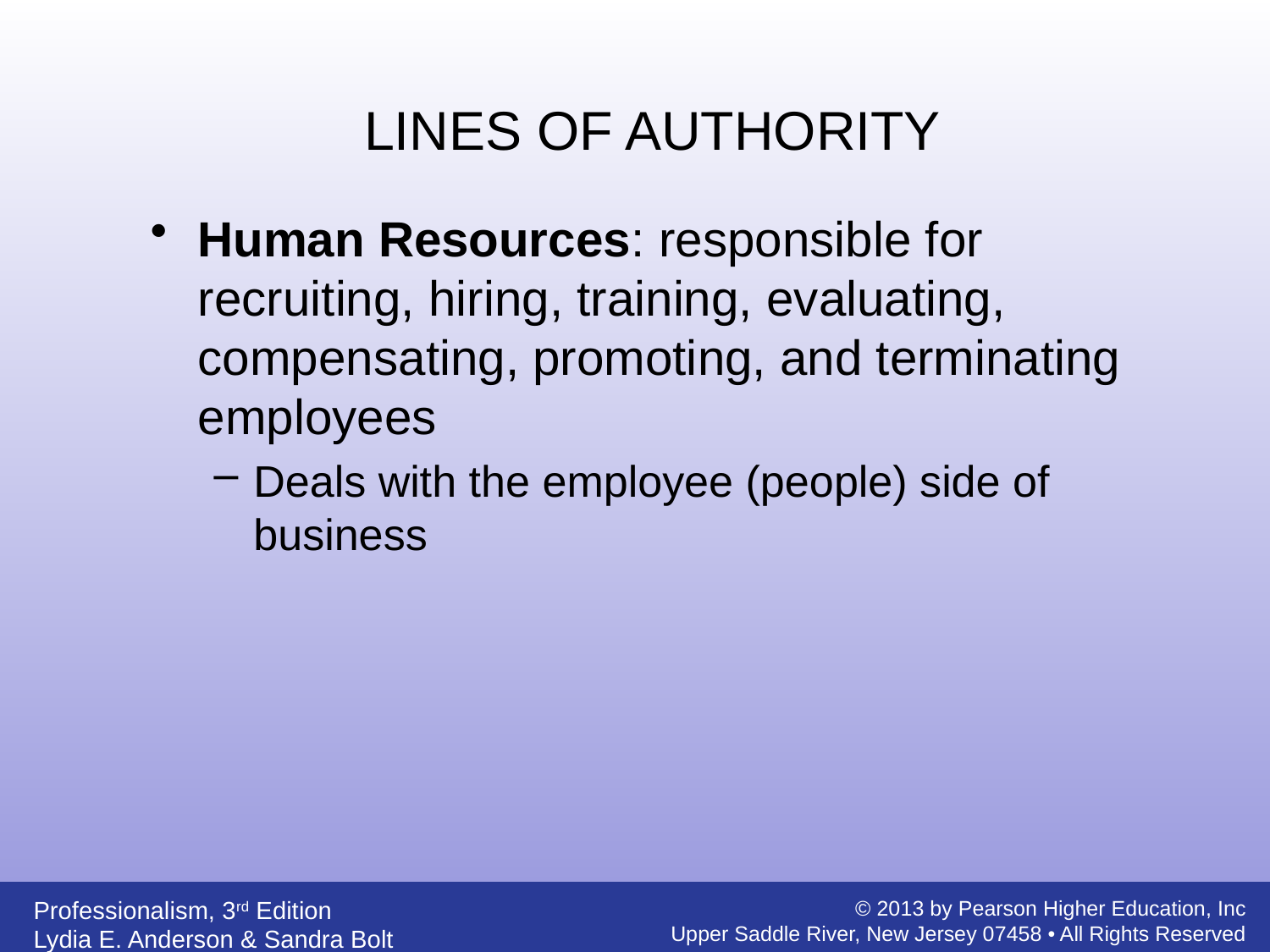

LINES OF AUTHORITY
Human Resources: responsible for recruiting, hiring, training, evaluating, compensating, promoting, and terminating employees
Deals with the employee (people) side of business